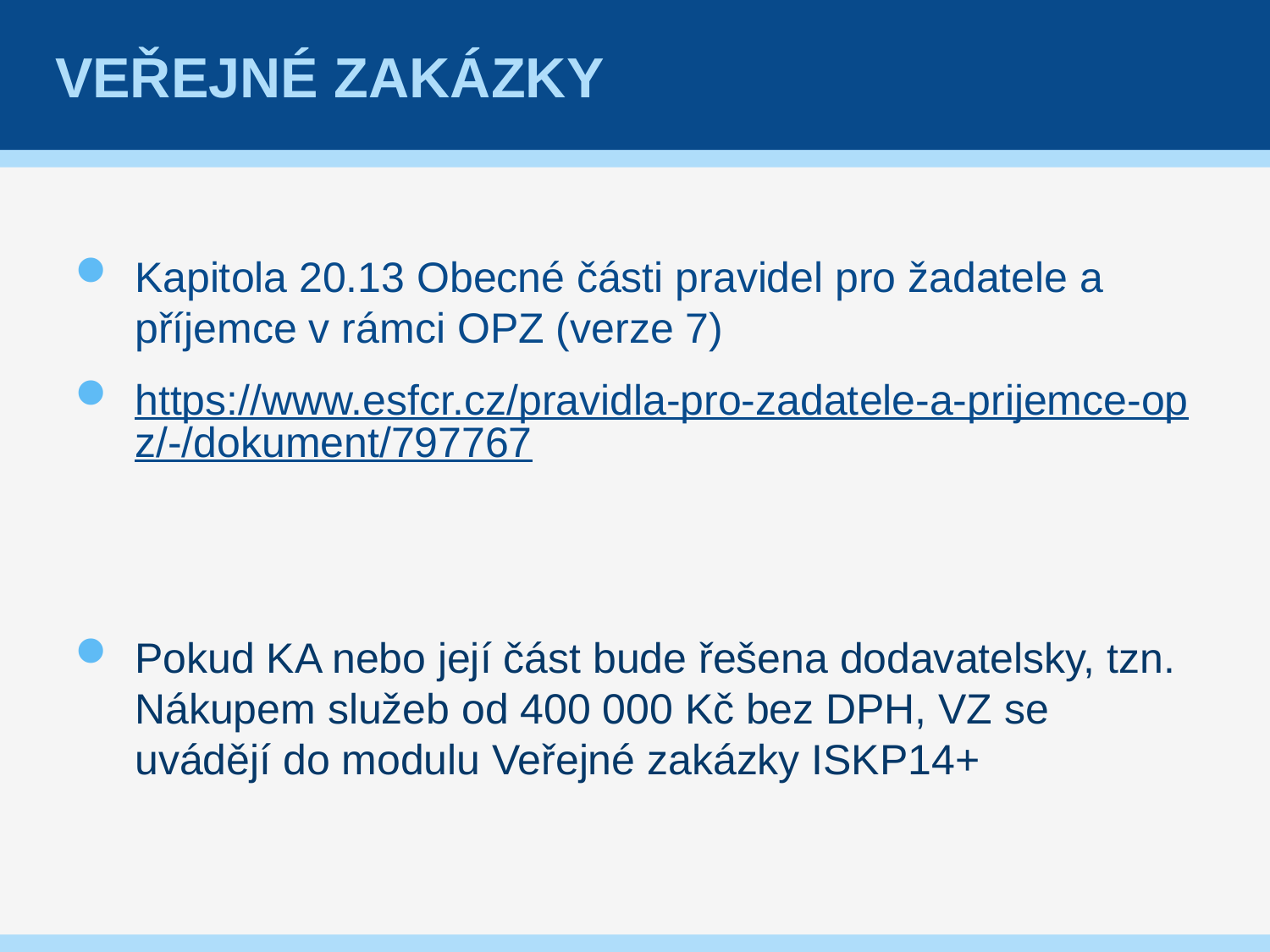

# Veřejné zakázky
Kapitola 20.13 Obecné části pravidel pro žadatele a příjemce v rámci OPZ (verze 7)
https://www.esfcr.cz/pravidla-pro-zadatele-a-prijemce-opz/-/dokument/797767

Pokud KA nebo její část bude řešena dodavatelsky, tzn. Nákupem služeb od 400 000 Kč bez DPH, VZ se uvádějí do modulu Veřejné zakázky ISKP14+